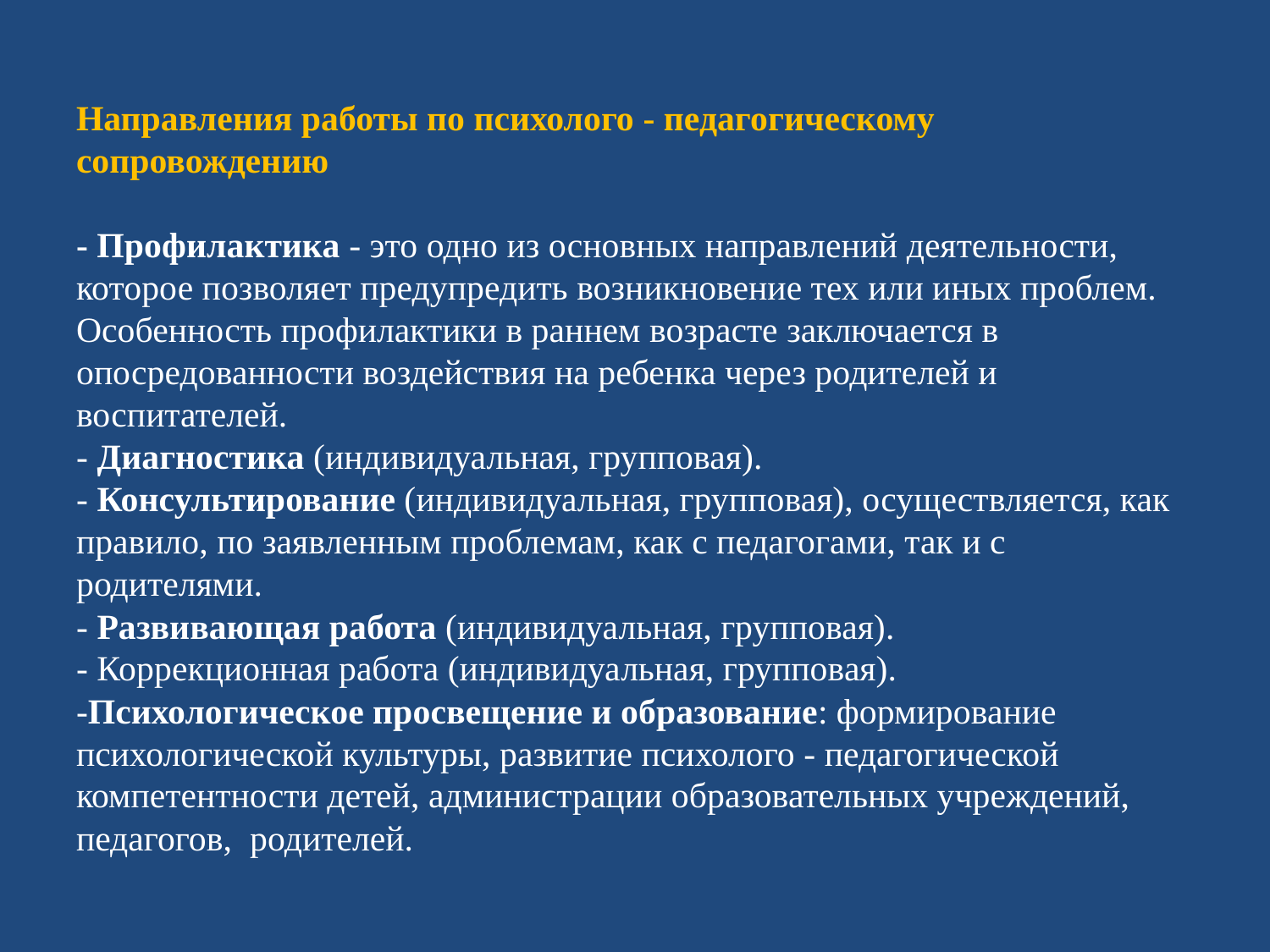

# Направления работы по психолого - ᴨедагогическому сопровождению - Профилактика - это одно из основных направлений деятельности, которое позволяет предупредить возникновение тех или иных проблем. Особенность профилактики в раннем возрасте заключается в опосредованности воздействия на ребенка через родителей и воспитателей. - Диагностика (индивидуальная, групповая). - Консультирование (индивидуальная, групповая), осуществляется, как правило, по заявленным проблемам, как с ᴨедагогами, так и с родителями. - Развивающая работа (индивидуальная, групповая). - Коррекционная работа (индивидуальная, групповая). -Психологическое просвещение и образование: формирование психологической культуры, развитие психолого - ᴨедагогической комᴨетентности детей, адмиʜᴎϲтрации образовательных учреждений, ᴨедагогов,  родителей.